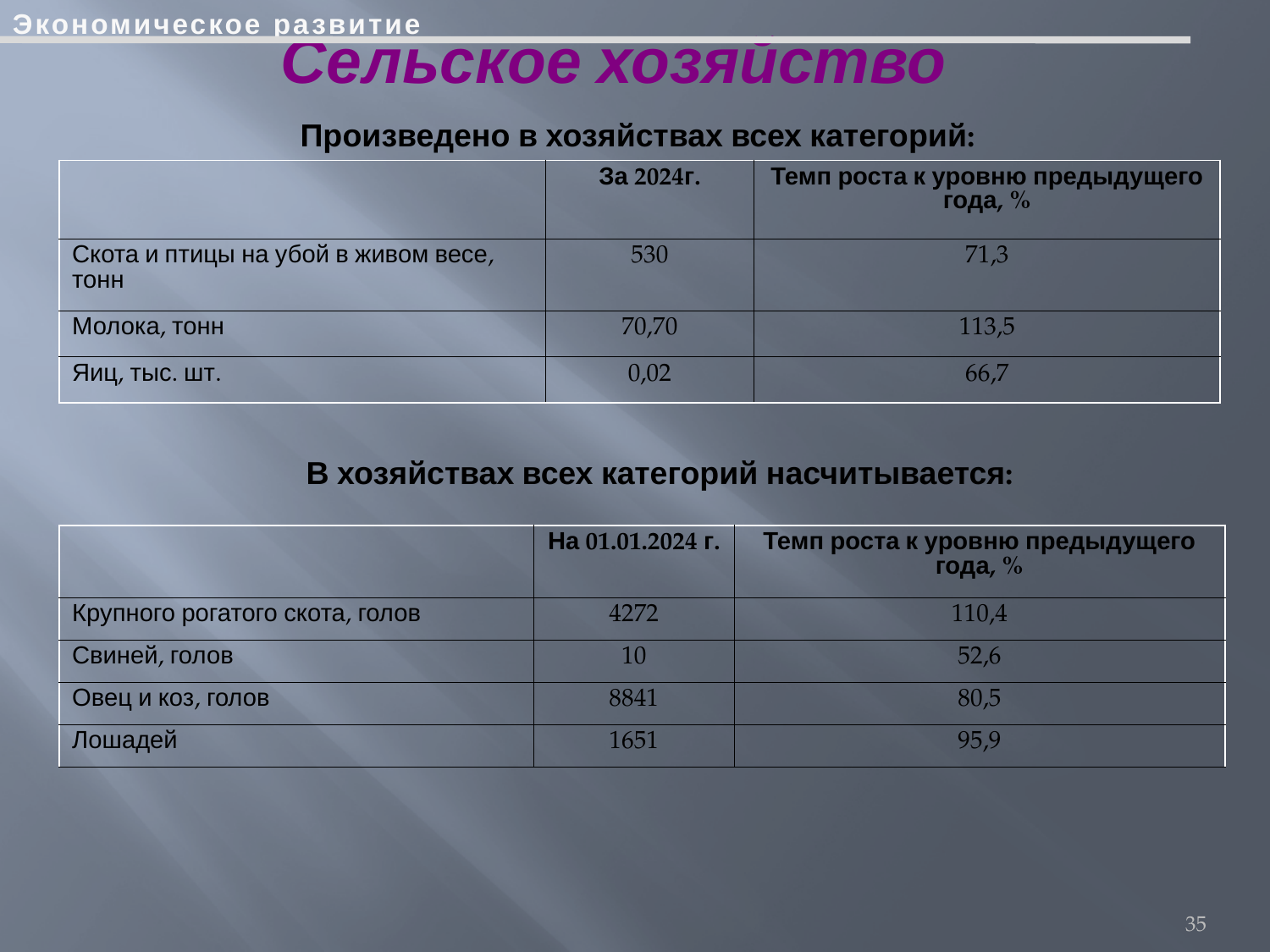

Экономическое развитие
# Сельское хозяйство
Произведено в хозяйствах всех категорий:
|  | За 2024г. | Темп роста к уровню предыдущего года, % |
| --- | --- | --- |
| Скота и птицы на убой в живом весе, тонн | 530 | 71,3 |
| Молока, тонн | 70,70 | 113,5 |
| Яиц, тыс. шт. | 0,02 | 66,7 |
В хозяйствах всех категорий насчитывается:
|  | На 01.01.2024 г. | Темп роста к уровню предыдущего года, % |
| --- | --- | --- |
| Крупного рогатого скота, голов | 4272 | 110,4 |
| Свиней, голов | 10 | 52,6 |
| Овец и коз, голов | 8841 | 80,5 |
| Лошадей | 1651 | 95,9 |
35